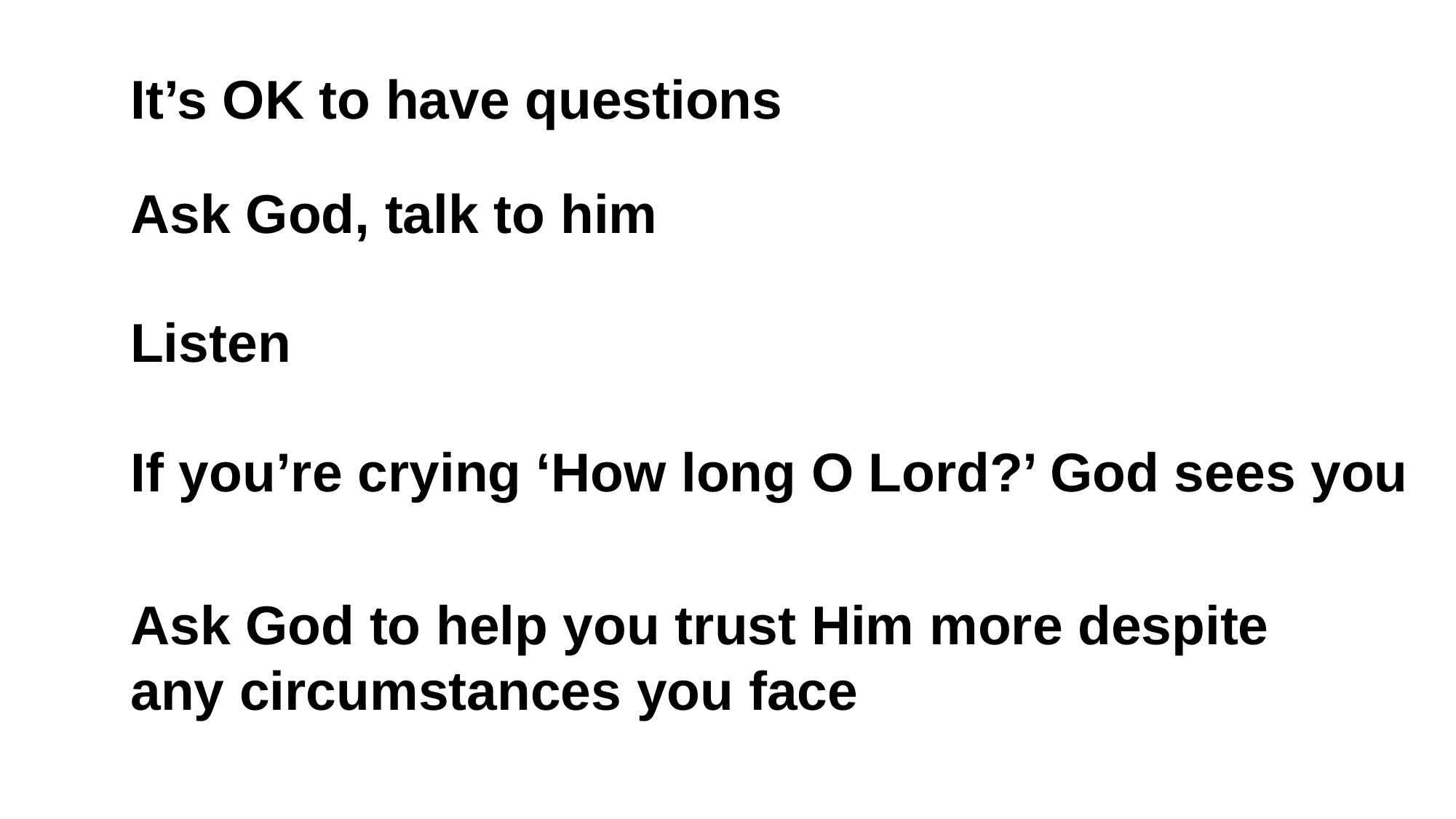

It’s OK to have questions

Ask God, talk to him

Listen

If you’re crying ‘How long O Lord?’ God sees you

Ask God to help you trust Him more despite any circumstances you face